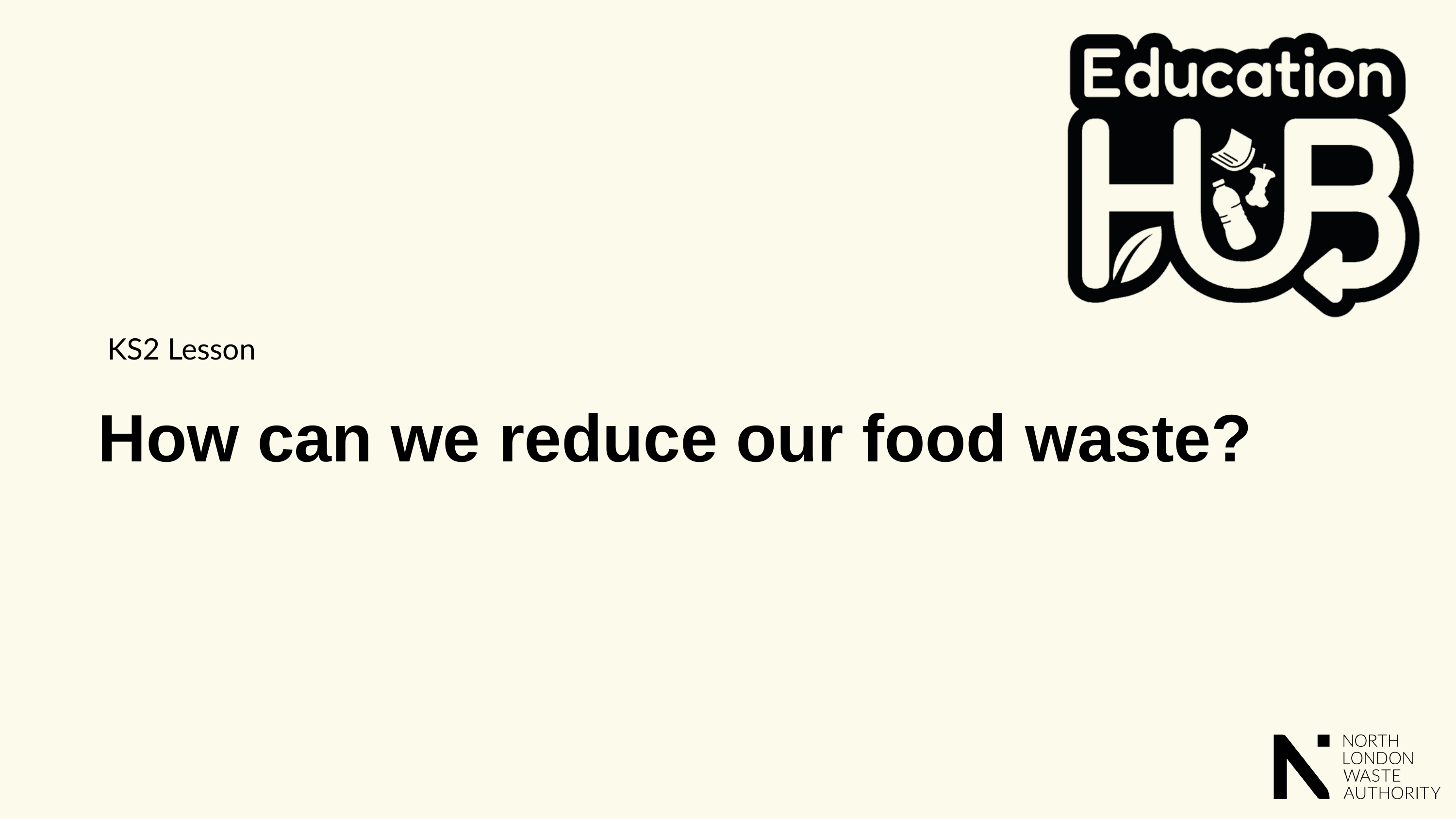

KS2 Lesson
How can we reduce our food waste?